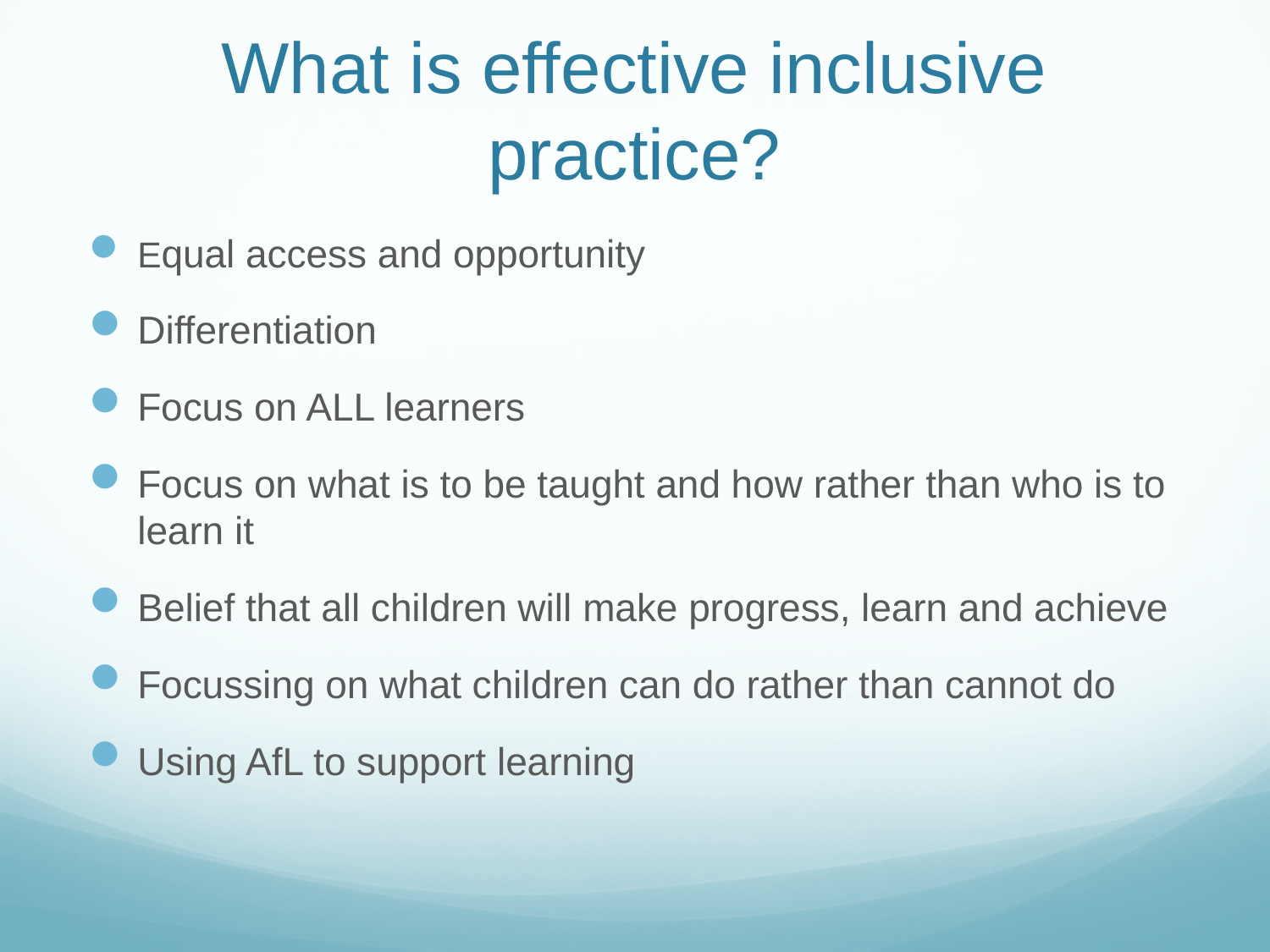

# What is effective inclusive practice?
Equal access and opportunity
Differentiation
Focus on ALL learners
Focus on what is to be taught and how rather than who is to learn it
Belief that all children will make progress, learn and achieve
Focussing on what children can do rather than cannot do
Using AfL to support learning